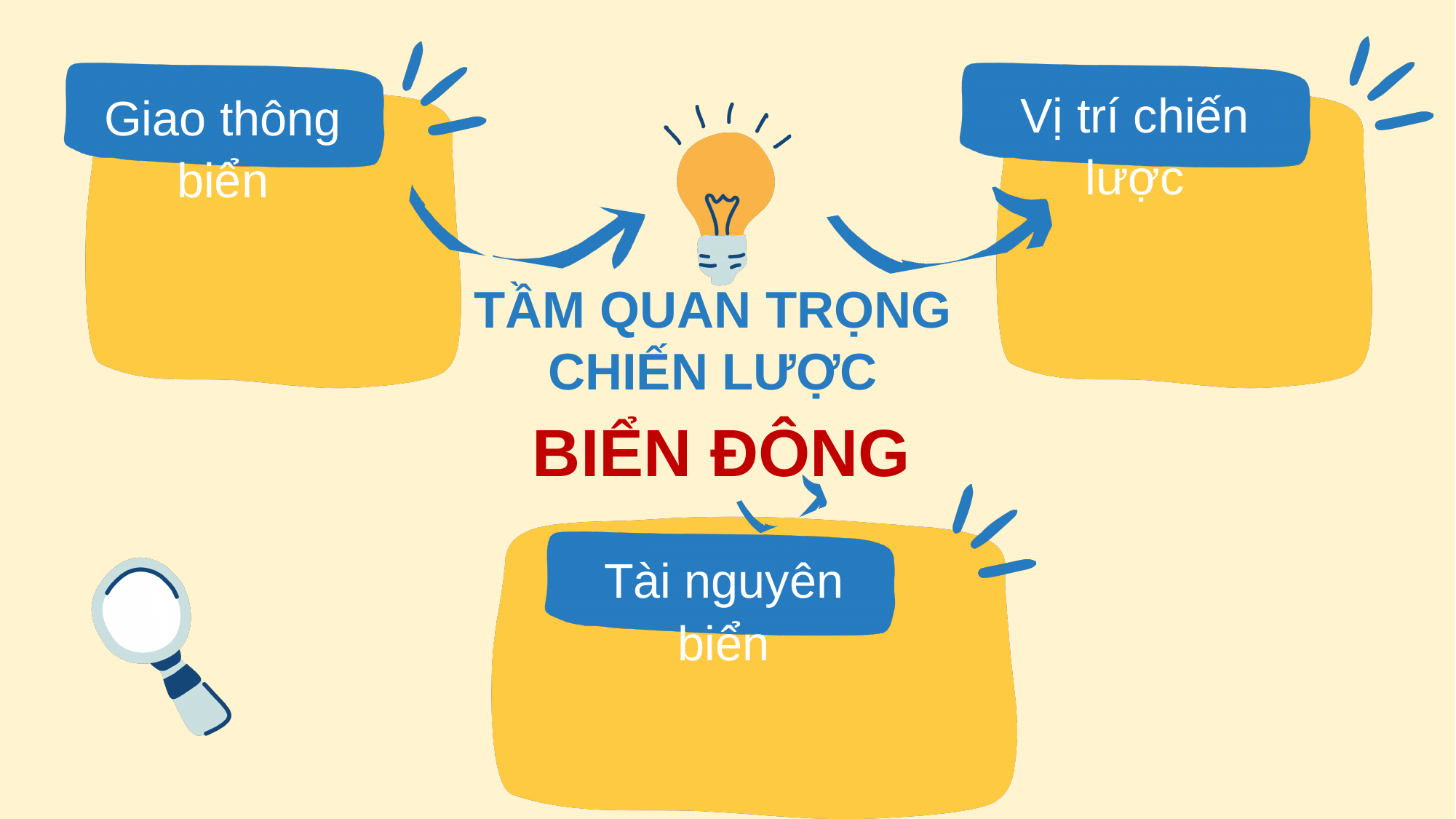

Vị trí chiến lược

Giao thông biển

TẦM QUAN TRỌNG CHIẾN LƯỢC
BIỂN ĐÔNG

Tài nguyên biển